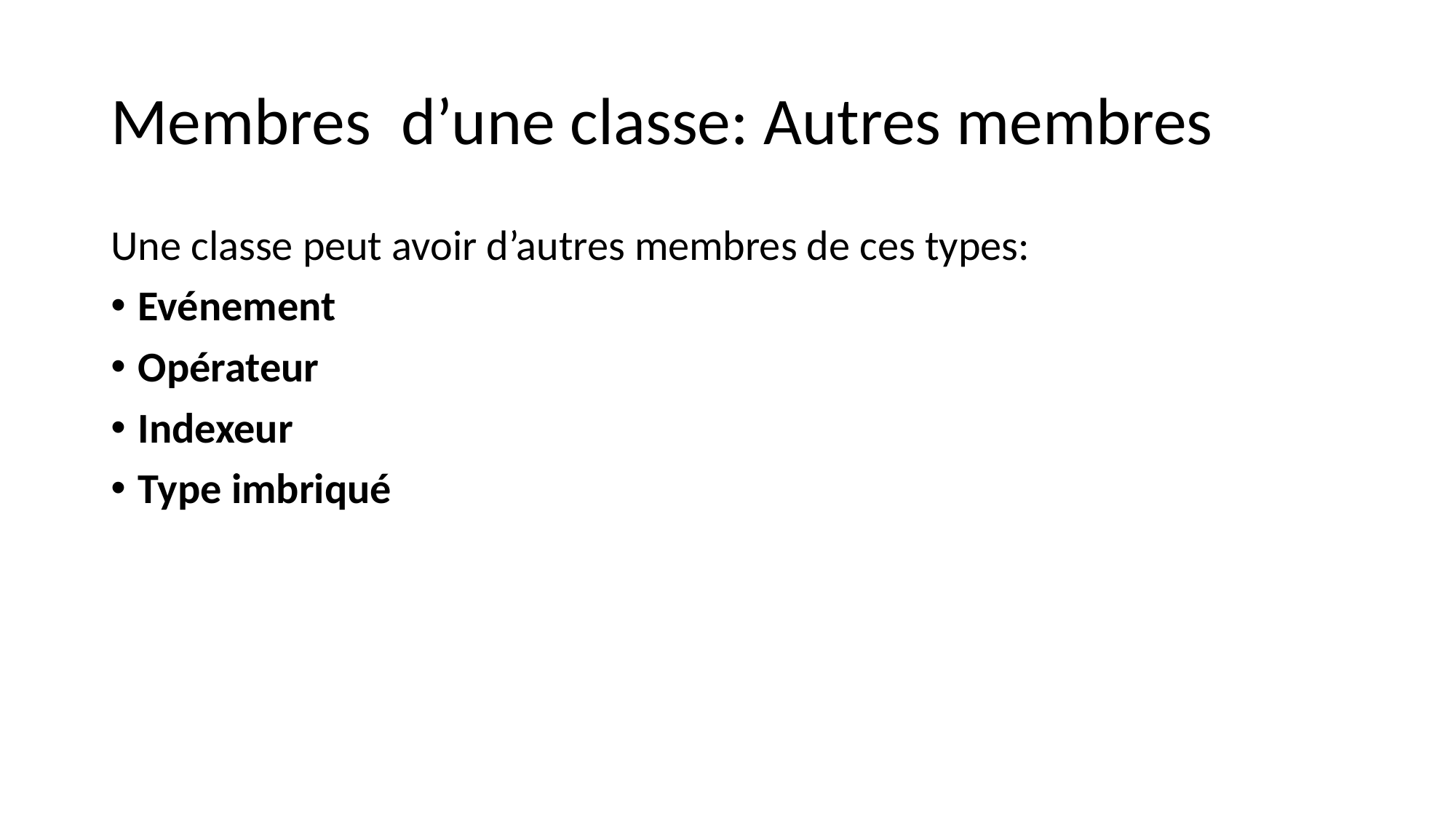

# Membres  d’une classe: Autres membres
Une classe peut avoir d’autres membres de ces types:
Evénement
Opérateur
Indexeur
Type imbriqué